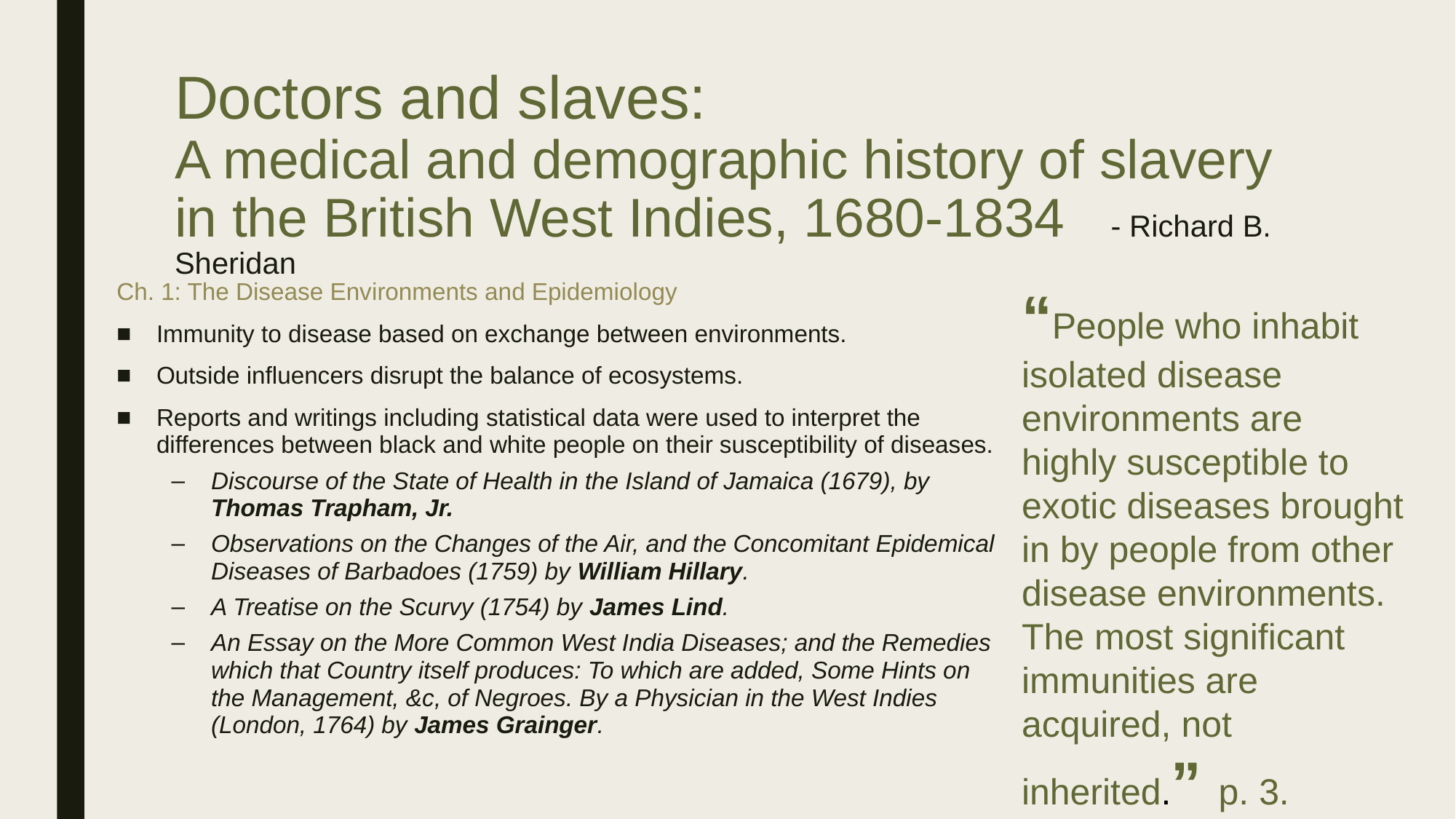

# Doctors and slaves: A medical and demographic history of slavery in the British West Indies, 1680-1834   - Richard B. Sheridan
Ch. 1: The Disease Environments and Epidemiology
Immunity to disease based on exchange between environments.
Outside influencers disrupt the balance of ecosystems.
Reports and writings including statistical data were used to interpret the differences between black and white people on their susceptibility of diseases.
Discourse of the State of Health in the Island of Jamaica (1679), by Thomas Trapham, Jr.
Observations on the Changes of the Air, and the Concomitant Epidemical Diseases of Barbadoes (1759) by William Hillary.
A Treatise on the Scurvy (1754) by James Lind.
An Essay on the More Common West India Diseases; and the Remedies which that Country itself produces: To which are added, Some Hints on the Management, &c, of Negroes. By a Physician in the West Indies (London, 1764) by James Grainger.

“People who inhabit isolated disease environments are highly susceptible to exotic diseases brought in by people from other disease environments. The most significant immunities are acquired, not inherited.” p. 3.